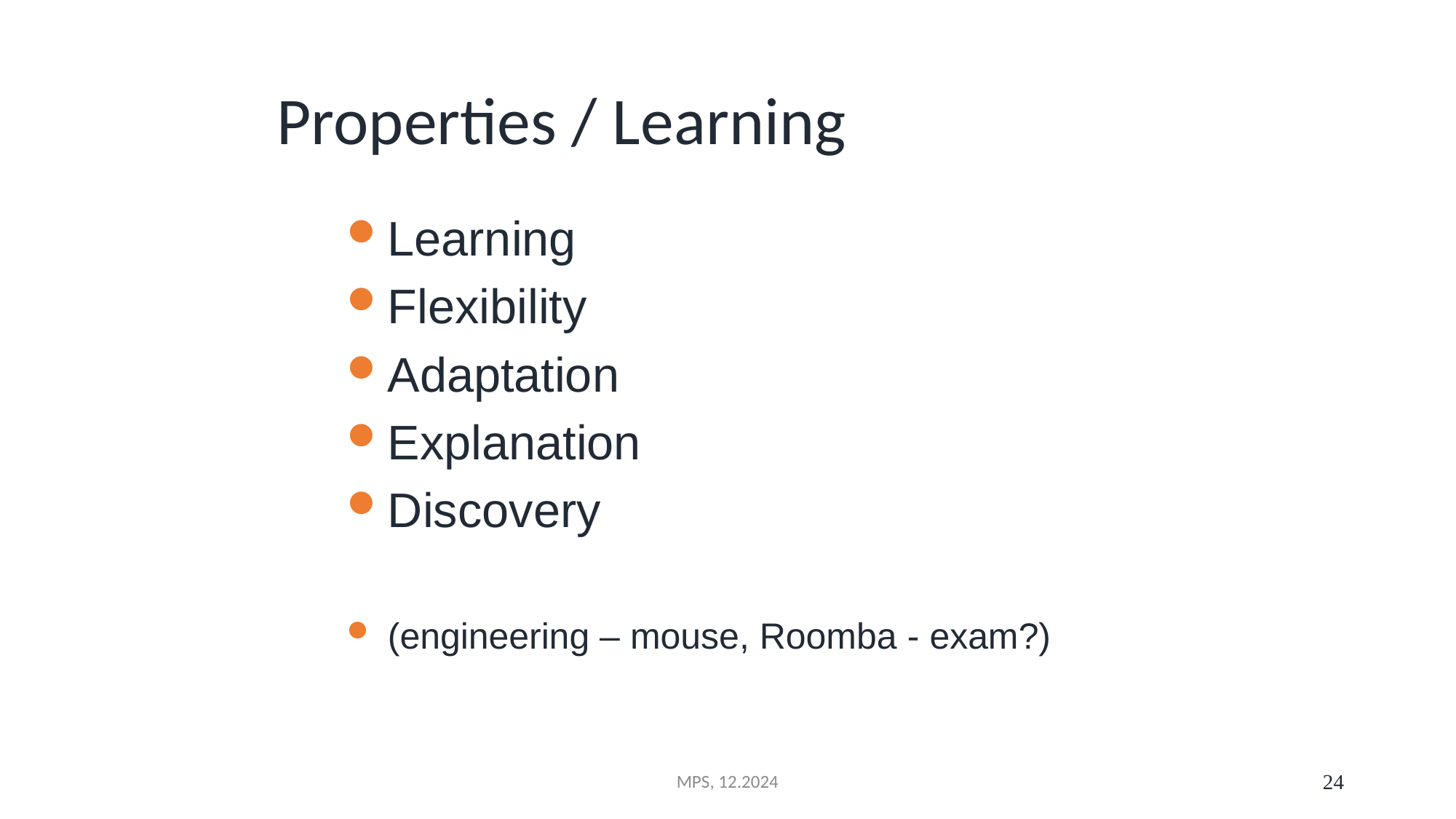

# Properties / Learning
Learning
Flexibility
Adaptation
Explanation
Discovery

(engineering – mouse, Roomba - exam?)
MPS, 12.2024
24